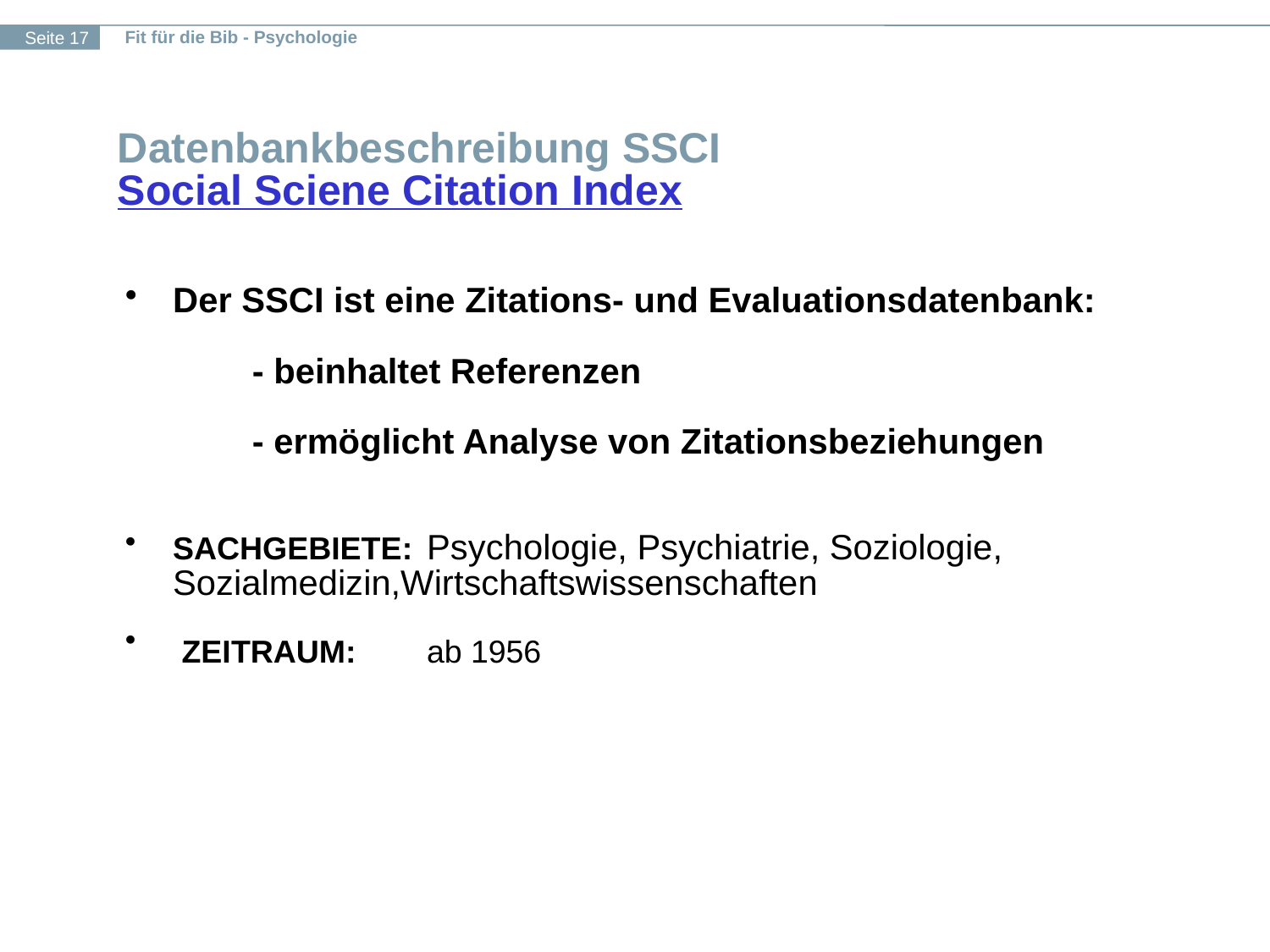

# Datenbankbeschreibung SSCI Social Sciene Citation Index

Der SSCI ist eine Zitations- und Evaluationsdatenbank:

	- beinhaltet Referenzen

	- ermöglicht Analyse von Zitationsbeziehungen

SACHGEBIETE:	Psychologie, Psychiatrie, Soziologie, Sozialmedizin,Wirtschaftswissenschaften
 ZEITRAUM:	ab 1956